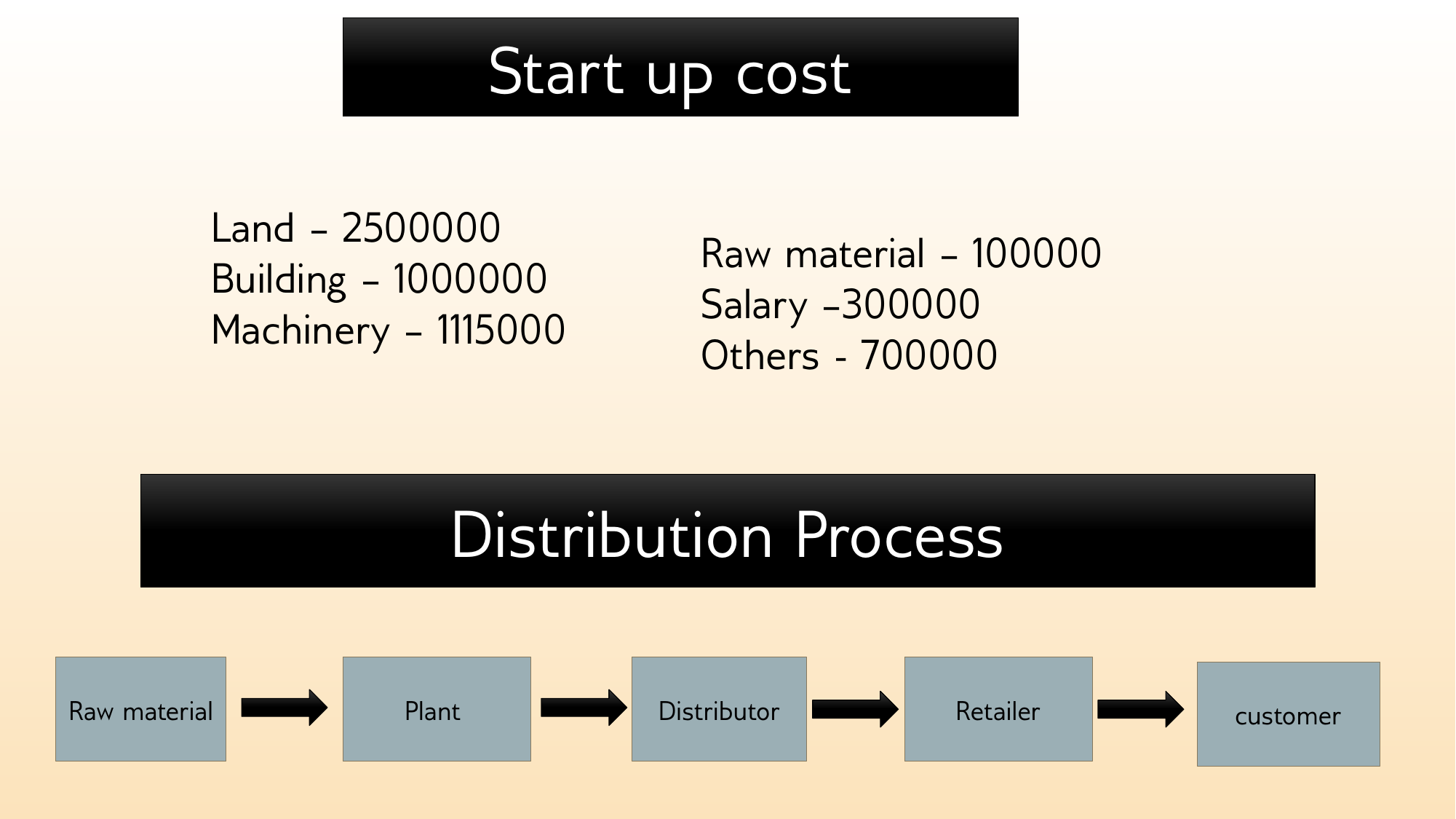

Start up cost
Land – 2500000
Building – 1000000
Machinery – 1115000

Raw material – 100000
Salary –300000
Others - 700000
Distribution Process
Raw material
Plant
Distributor
Retailer
customer